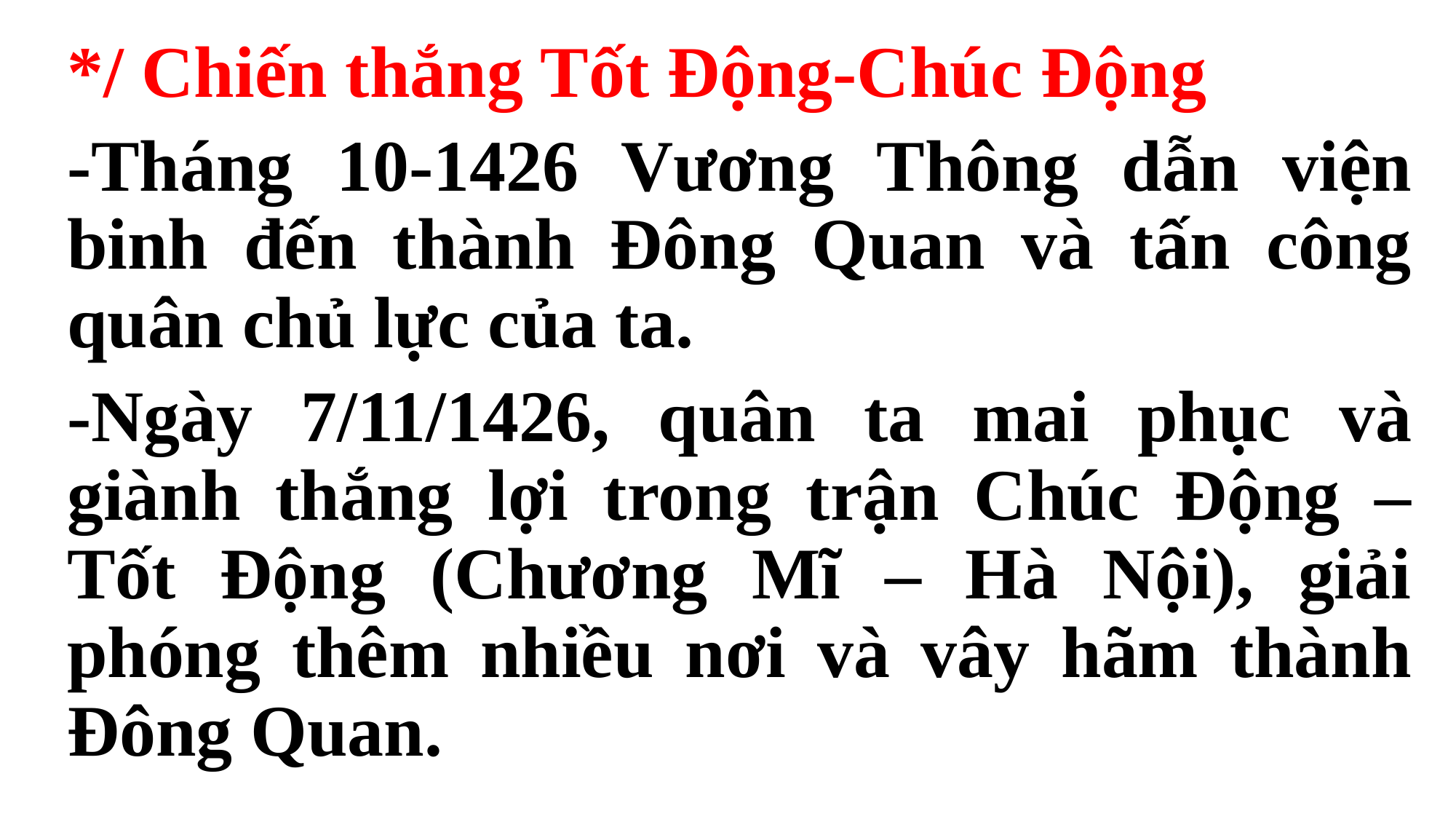

*/ Chiến thắng Tốt Động-Chúc Động
-Tháng 10-1426 Vương Thông dẫn viện binh đến thành Đông Quan và tấn công quân chủ lực của ta.
-Ngày 7/11/1426, quân ta mai phục và giành thắng lợi trong trận Chúc Động – Tốt Động (Chương Mĩ – Hà Nội), giải phóng thêm nhiều nơi và vây hãm thành Đông Quan.